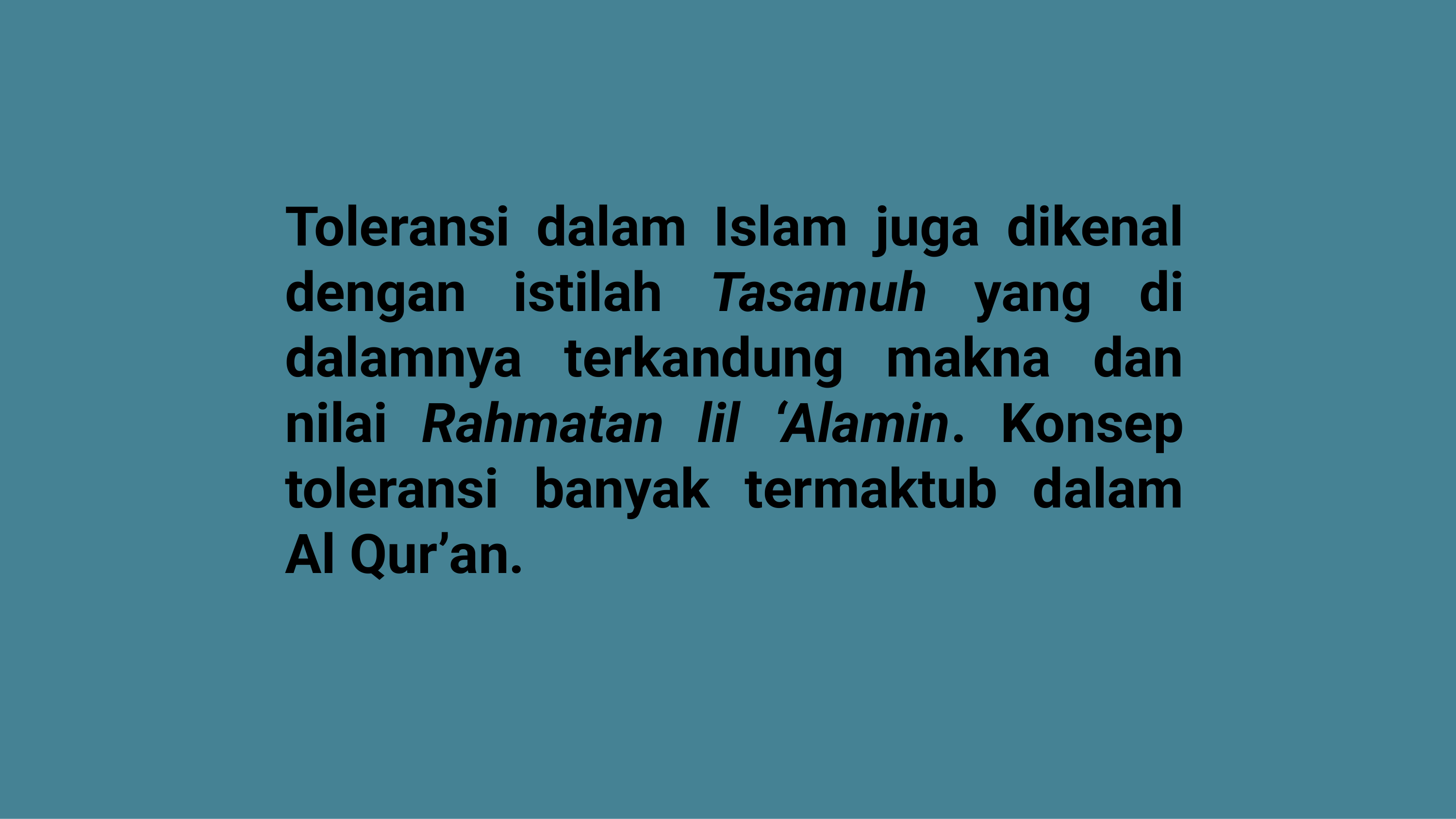

Toleransi dalam Islam juga dikenal dengan istilah Tasamuh yang di dalamnya terkandung makna dan nilai Rahmatan lil ‘Alamin. Konsep toleransi banyak termaktub dalam Al Qur’an.